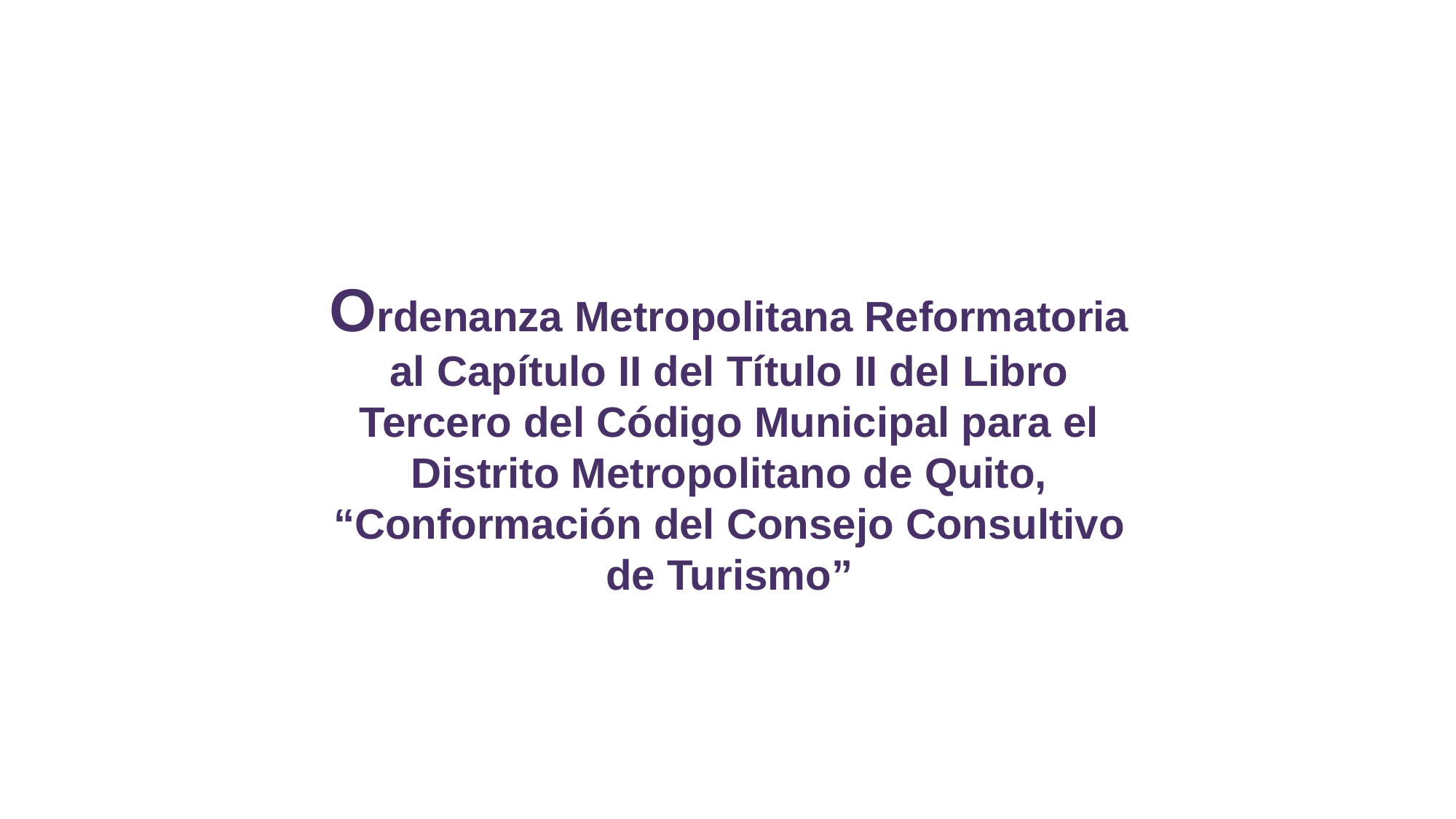

Ordenanza Metropolitana Reformatoria al Capítulo II del Título II del Libro Tercero del Código Municipal para el Distrito Metropolitano de Quito, “Conformación del Consejo Consultivo de Turismo”